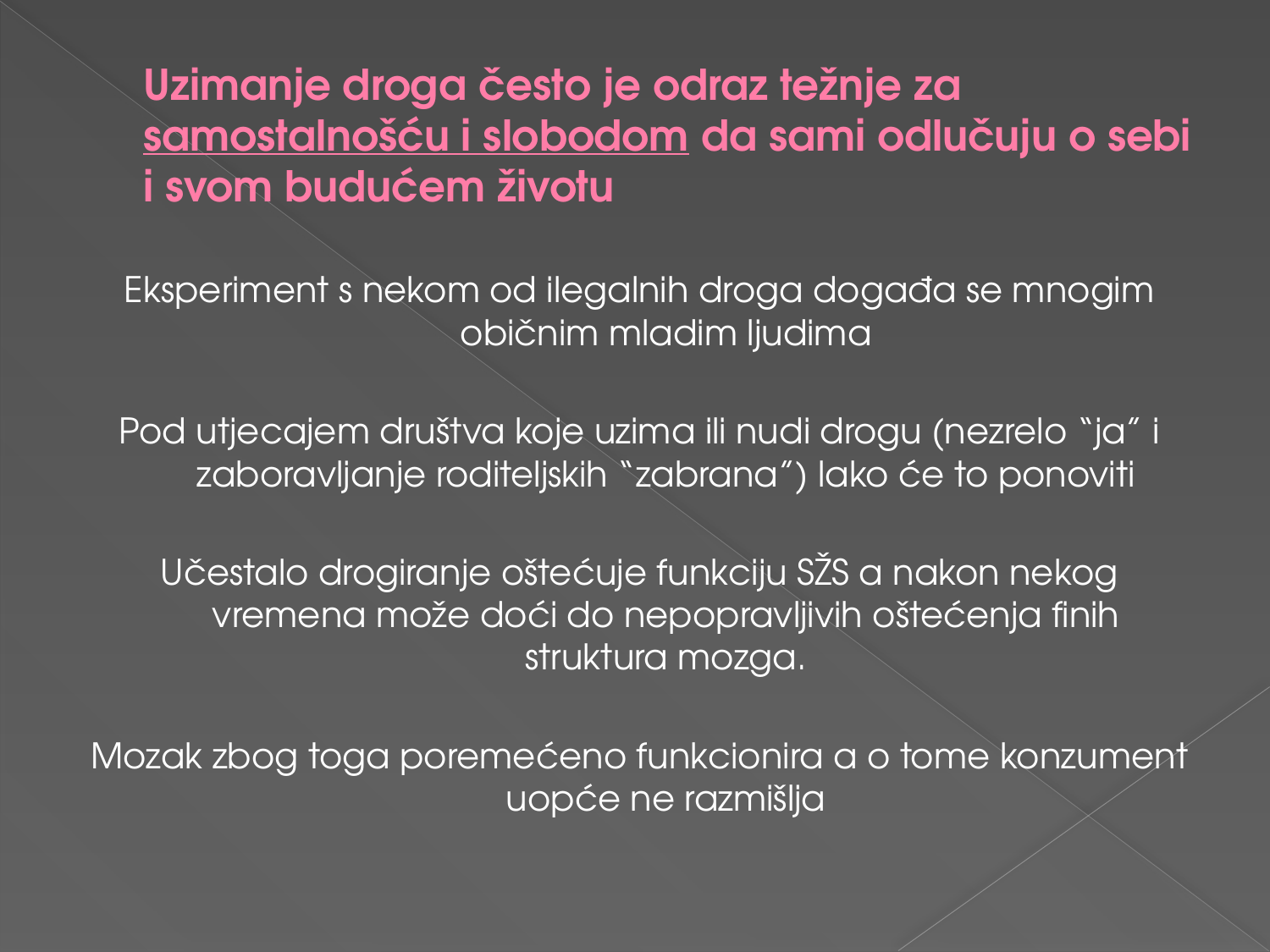

# Uzimanje droga često je odraz težnje za samostalnošću i slobodom da sami odlučuju o sebi i svom budućem životu
Eksperiment s nekom od ilegalnih droga događa se mnogim običnim mladim ljudima

Pod utjecajem društva koje uzima ili nudi drogu (nezrelo “ja” i zaboravljanje roditeljskih “zabrana”) lako će to ponoviti

Učestalo drogiranje oštećuje funkciju SŽS a nakon nekog vremena može doći do nepopravljivih oštećenja finih struktura mozga.

Mozak zbog toga poremećeno funkcionira a o tome konzument uopće ne razmišlja